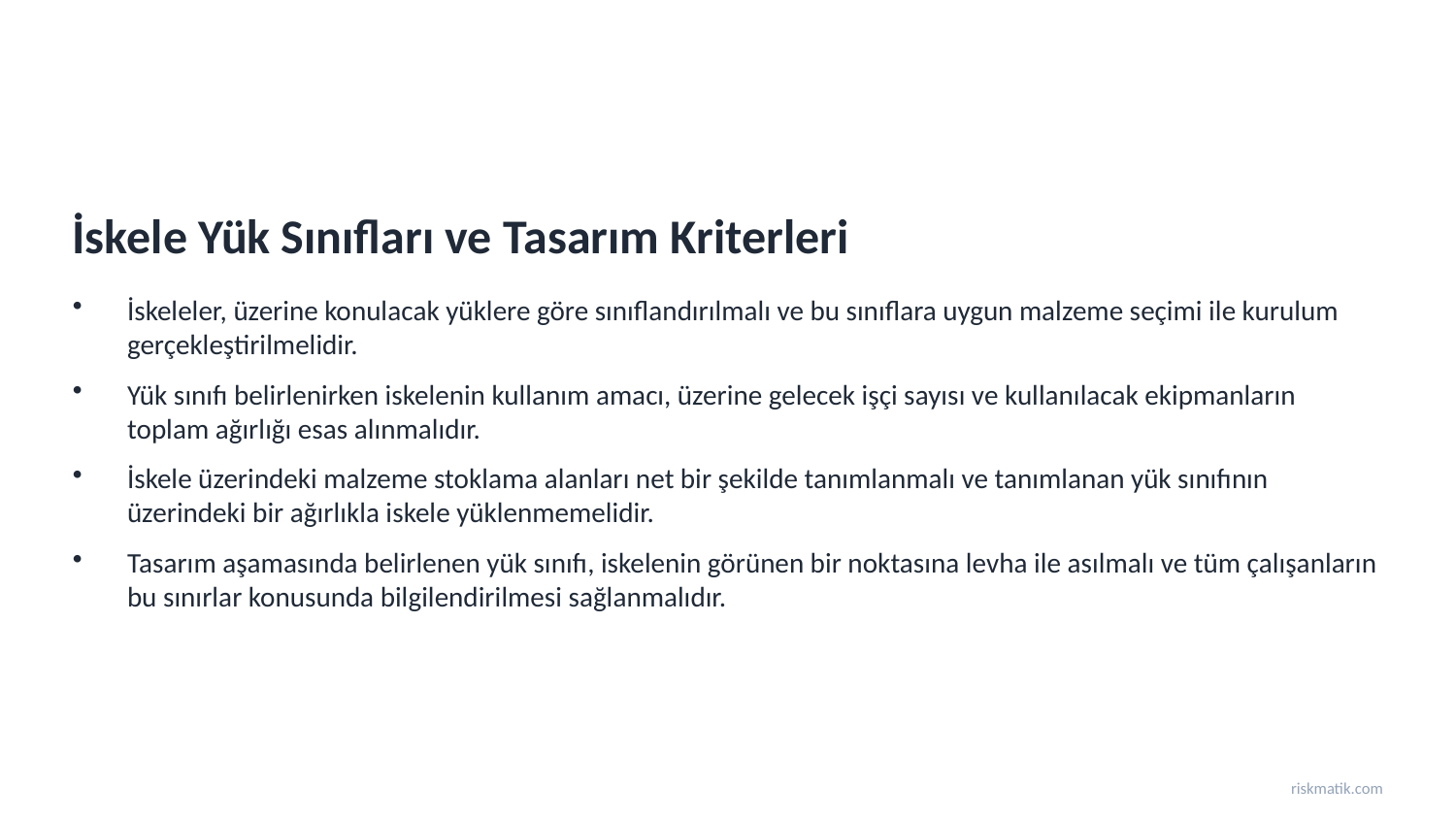

İskele Yük Sınıfları ve Tasarım Kriterleri
İskeleler, üzerine konulacak yüklere göre sınıflandırılmalı ve bu sınıflara uygun malzeme seçimi ile kurulum gerçekleştirilmelidir.
Yük sınıfı belirlenirken iskelenin kullanım amacı, üzerine gelecek işçi sayısı ve kullanılacak ekipmanların toplam ağırlığı esas alınmalıdır.
İskele üzerindeki malzeme stoklama alanları net bir şekilde tanımlanmalı ve tanımlanan yük sınıfının üzerindeki bir ağırlıkla iskele yüklenmemelidir.
Tasarım aşamasında belirlenen yük sınıfı, iskelenin görünen bir noktasına levha ile asılmalı ve tüm çalışanların bu sınırlar konusunda bilgilendirilmesi sağlanmalıdır.
riskmatik.com